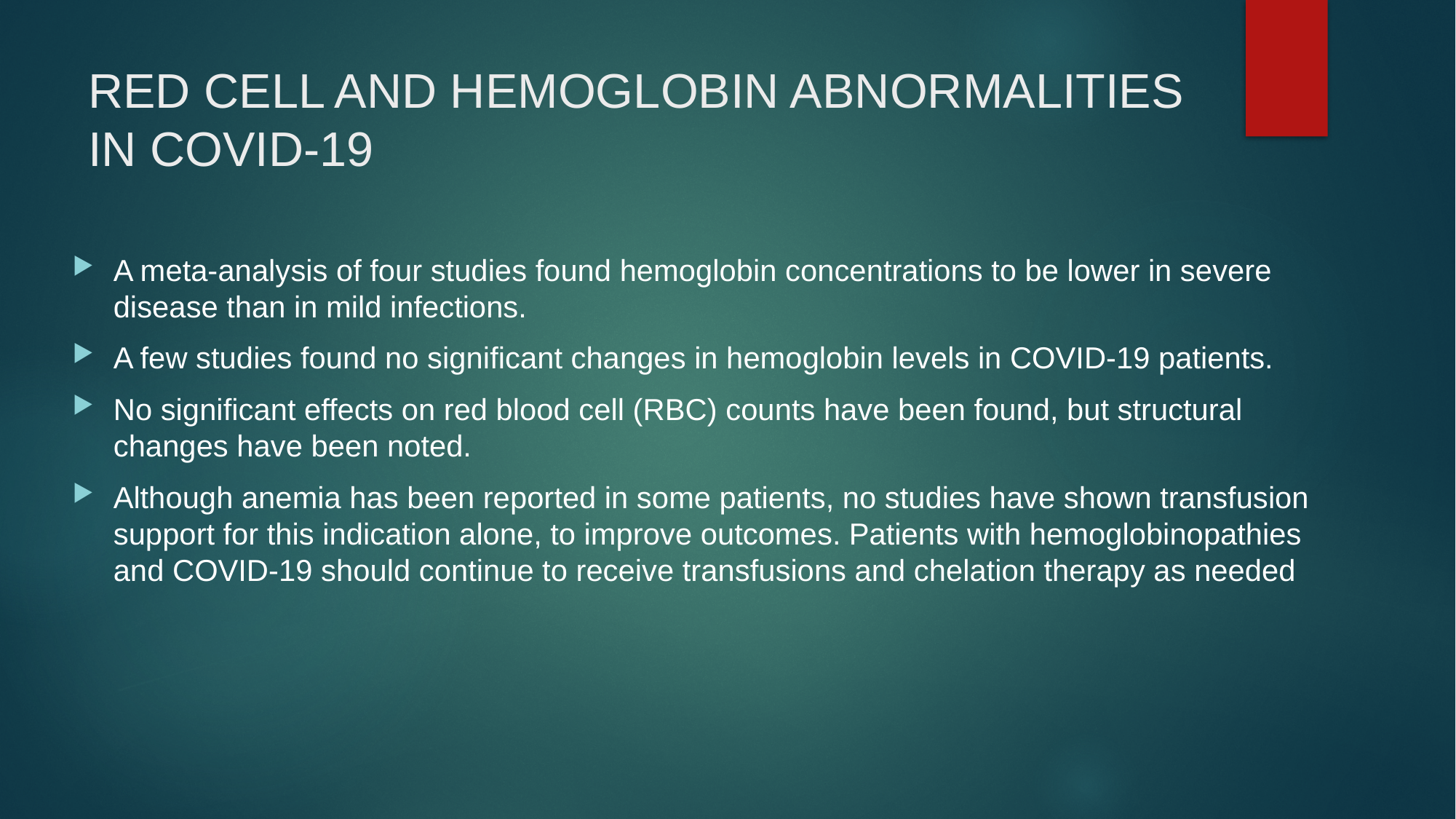

# RED CELL AND HEMOGLOBIN ABNORMALITIES IN COVID-19
A meta-analysis of four studies found hemoglobin concentrations to be lower in severe disease than in mild infections.
A few studies found no significant changes in hemoglobin levels in COVID-19 patients.
No significant effects on red blood cell (RBC) counts have been found, but structural changes have been noted.
Although anemia has been reported in some patients, no studies have shown transfusion support for this indication alone, to improve outcomes. Patients with hemoglobinopathies and COVID-19 should continue to receive transfusions and chelation therapy as needed